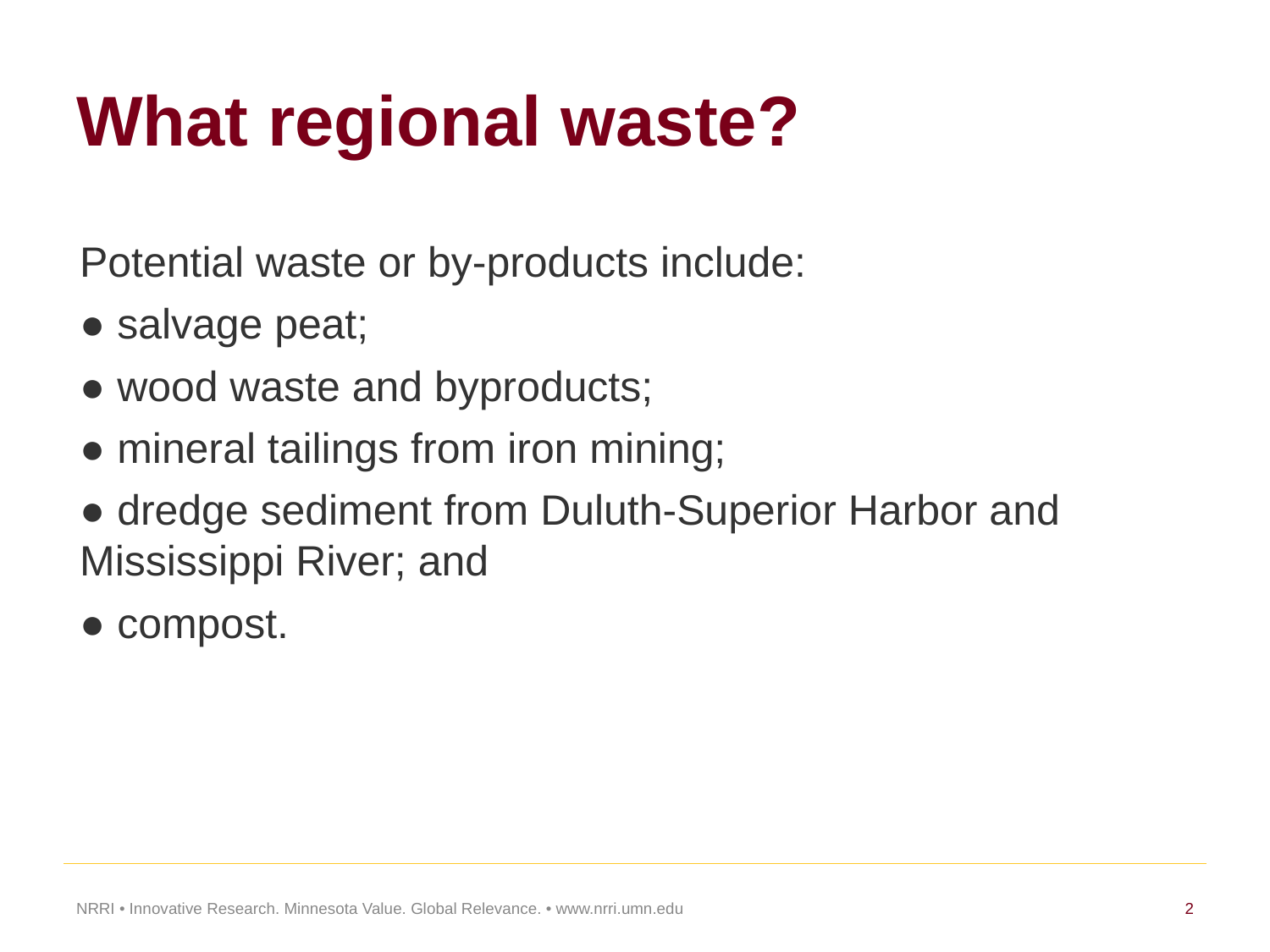

# What regional waste?
Potential waste or by-products include:
● salvage peat;
● wood waste and byproducts;
● mineral tailings from iron mining;
● dredge sediment from Duluth-Superior Harbor and Mississippi River; and
● compost.

NRRI • Innovative Research. Minnesota Value. Global Relevance. • www.nrri.umn.edu
2